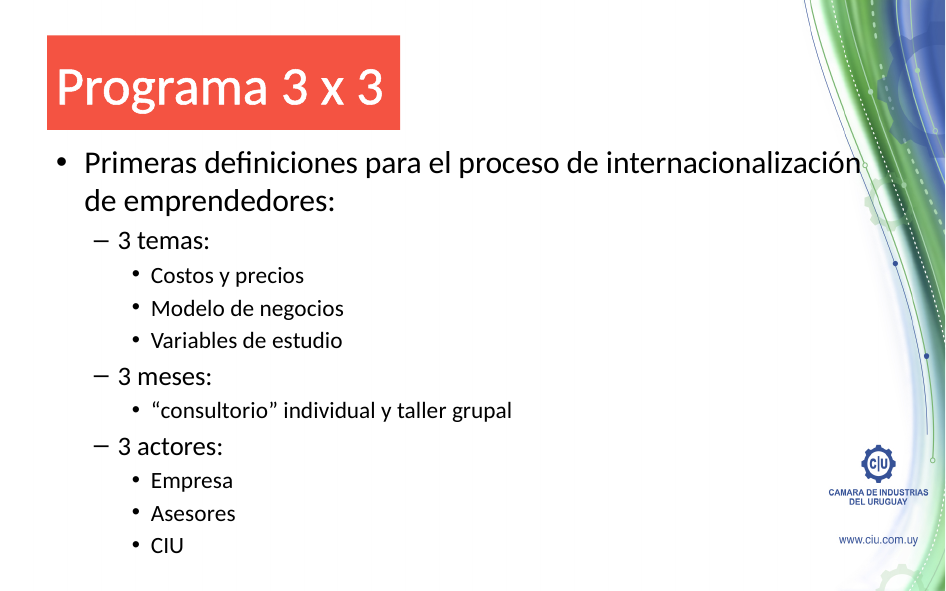

# Programa 3 x 3
Primeras definiciones para el proceso de internacionalización de emprendedores:
3 temas:
Costos y precios
Modelo de negocios
Variables de estudio
3 meses:
“consultorio” individual y taller grupal
3 actores:
Empresa
Asesores
CIU